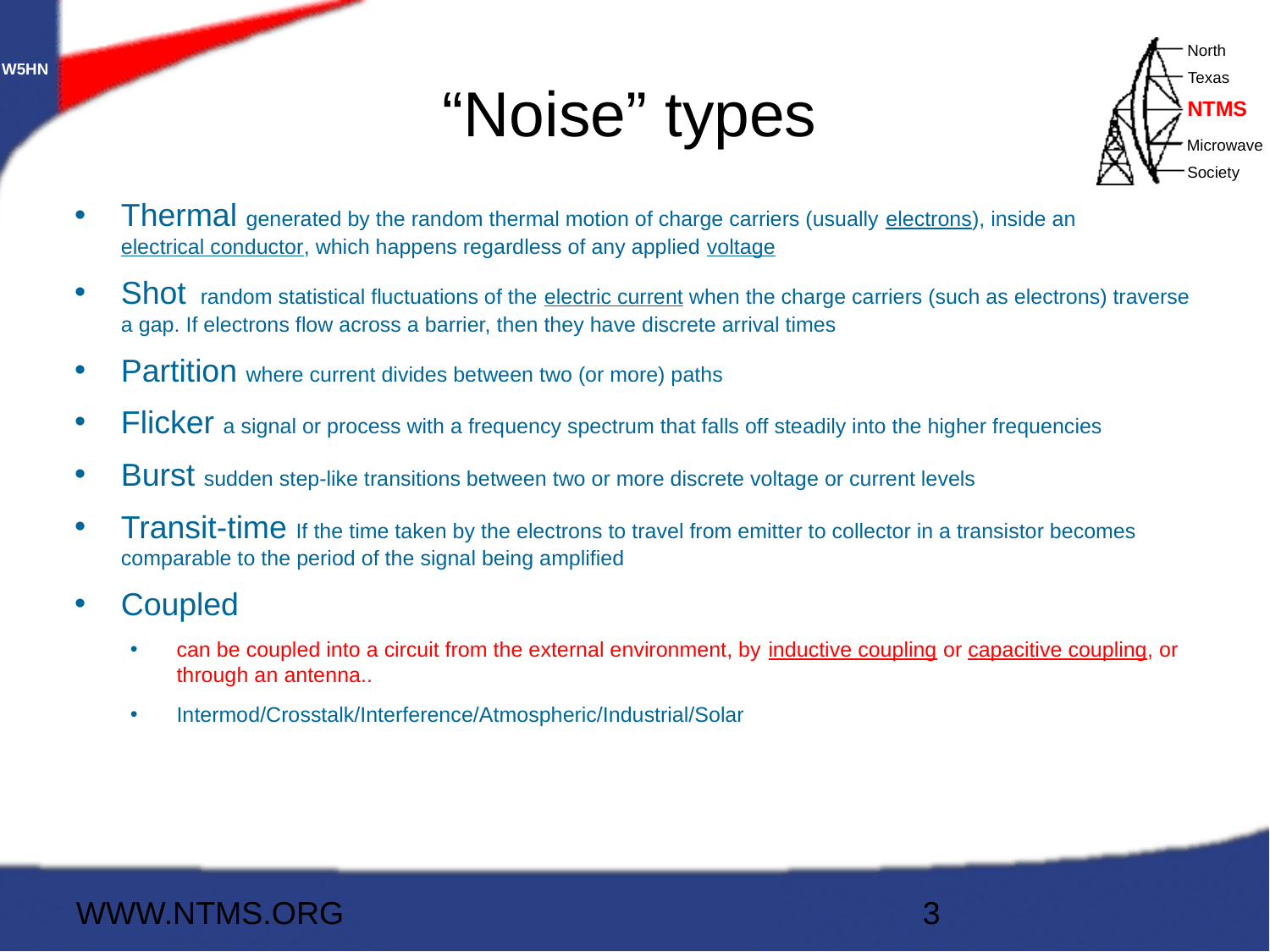

# “Noise” types
Thermal generated by the random thermal motion of charge carriers (usually electrons), inside an electrical conductor, which happens regardless of any applied voltage
Shot  random statistical fluctuations of the electric current when the charge carriers (such as electrons) traverse a gap. If electrons flow across a barrier, then they have discrete arrival times
Partition where current divides between two (or more) paths
Flicker a signal or process with a frequency spectrum that falls off steadily into the higher frequencies
Burst sudden step-like transitions between two or more discrete voltage or current levels
Transit-time If the time taken by the electrons to travel from emitter to collector in a transistor becomes comparable to the period of the signal being amplified
Coupled
can be coupled into a circuit from the external environment, by inductive coupling or capacitive coupling, or through an antenna..
Intermod/Crosstalk/Interference/Atmospheric/Industrial/Solar

WWW.NTMS.ORG
3